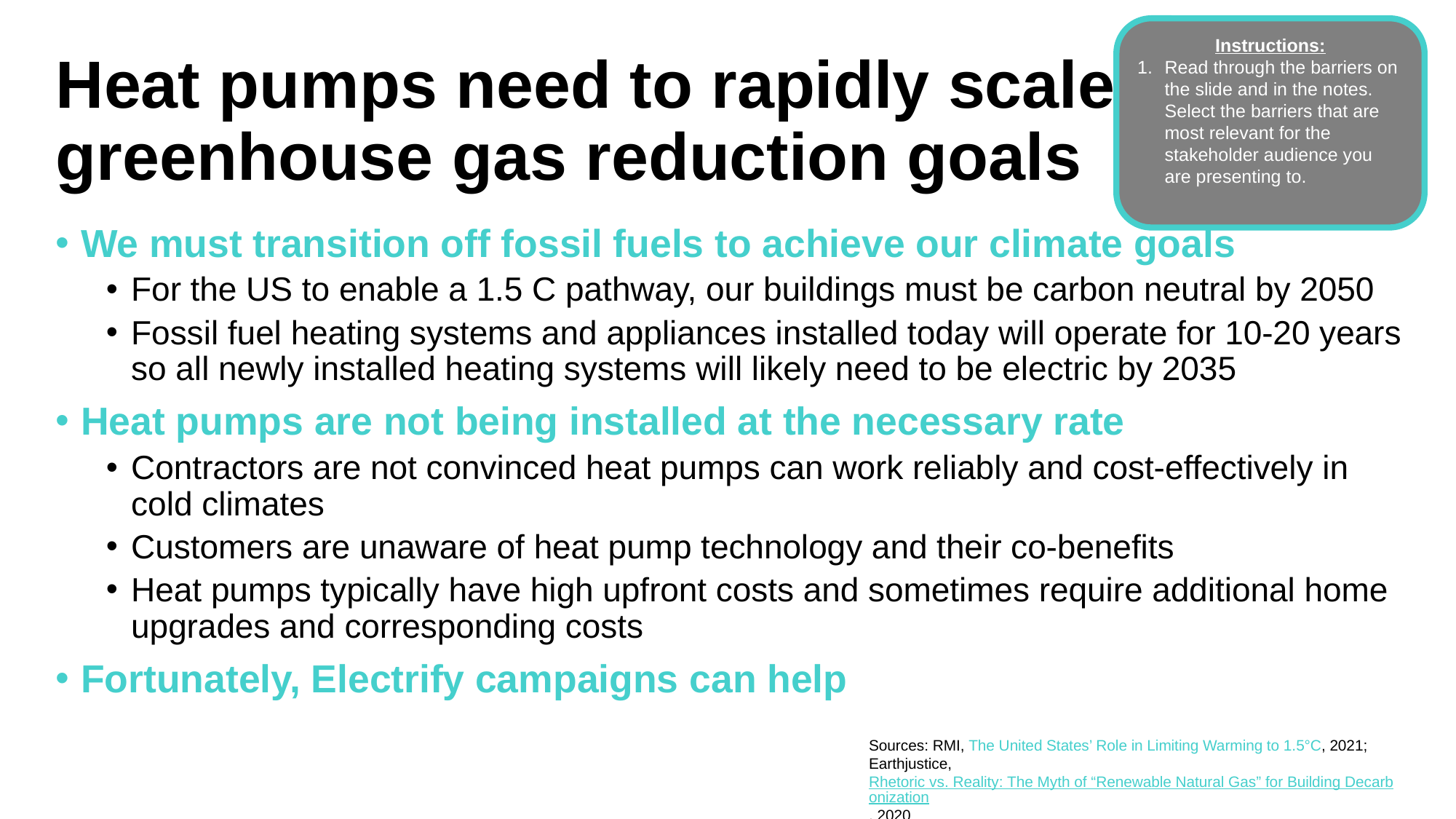

Instructions:
Read through the barriers on the slide and in the notes. Select the barriers that are most relevant for the stakeholder audience you are presenting to.
# Heat pumps need to rapidly scale to meet greenhouse gas reduction goals
We must transition off fossil fuels to achieve our climate goals
For the US to enable a 1.5 C pathway, our buildings must be carbon neutral by 2050
Fossil fuel heating systems and appliances installed today will operate for 10-20 years so all newly installed heating systems will likely need to be electric by 2035
Heat pumps are not being installed at the necessary rate
Contractors are not convinced heat pumps can work reliably and cost-effectively in cold climates
Customers are unaware of heat pump technology and their co-benefits
Heat pumps typically have high upfront costs and sometimes require additional home upgrades and corresponding costs
Fortunately, Electrify campaigns can help
Sources: RMI, The United States’ Role in Limiting Warming to 1.5°C, 2021;
Earthjustice, Rhetoric vs. Reality: The Myth of “Renewable Natural Gas” for Building Decarbonization, 2020